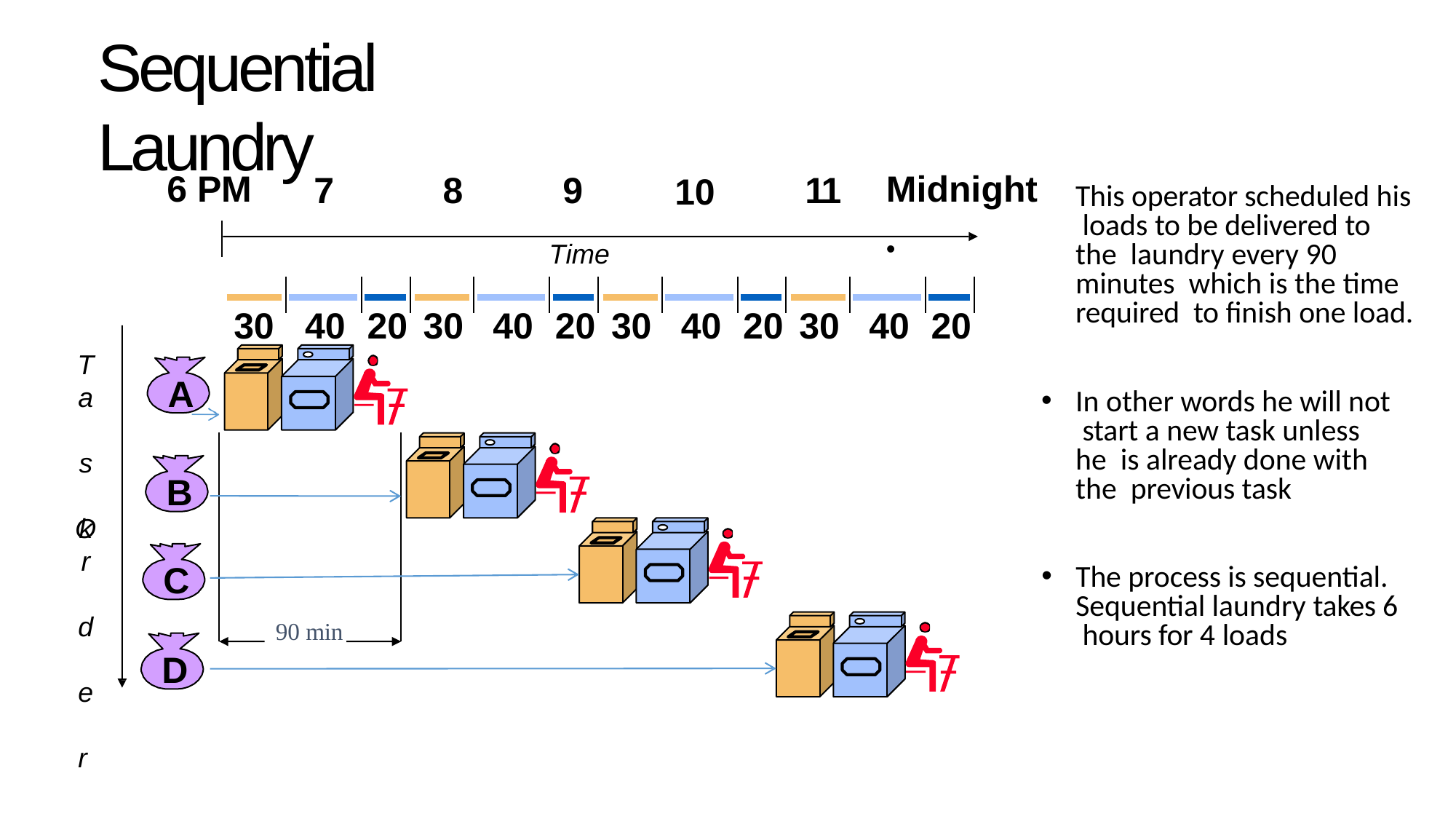

# Sequential Laundry
6 PM
Midnight •
7	8
9
Time
11
10
This operator scheduled his  loads to be delivered to the  laundry every 90 minutes  which is the time required  to finish one load.

30	40	20	30	40	20	30	40	20	30	40	20

T
a  s  k

A
In other words he will not  start a new task unless he  is already done with the  previous task

B
O
r  d  e  r

The process is sequential.  Sequential laundry takes 6  hours for 4 loads
C

90 min

D